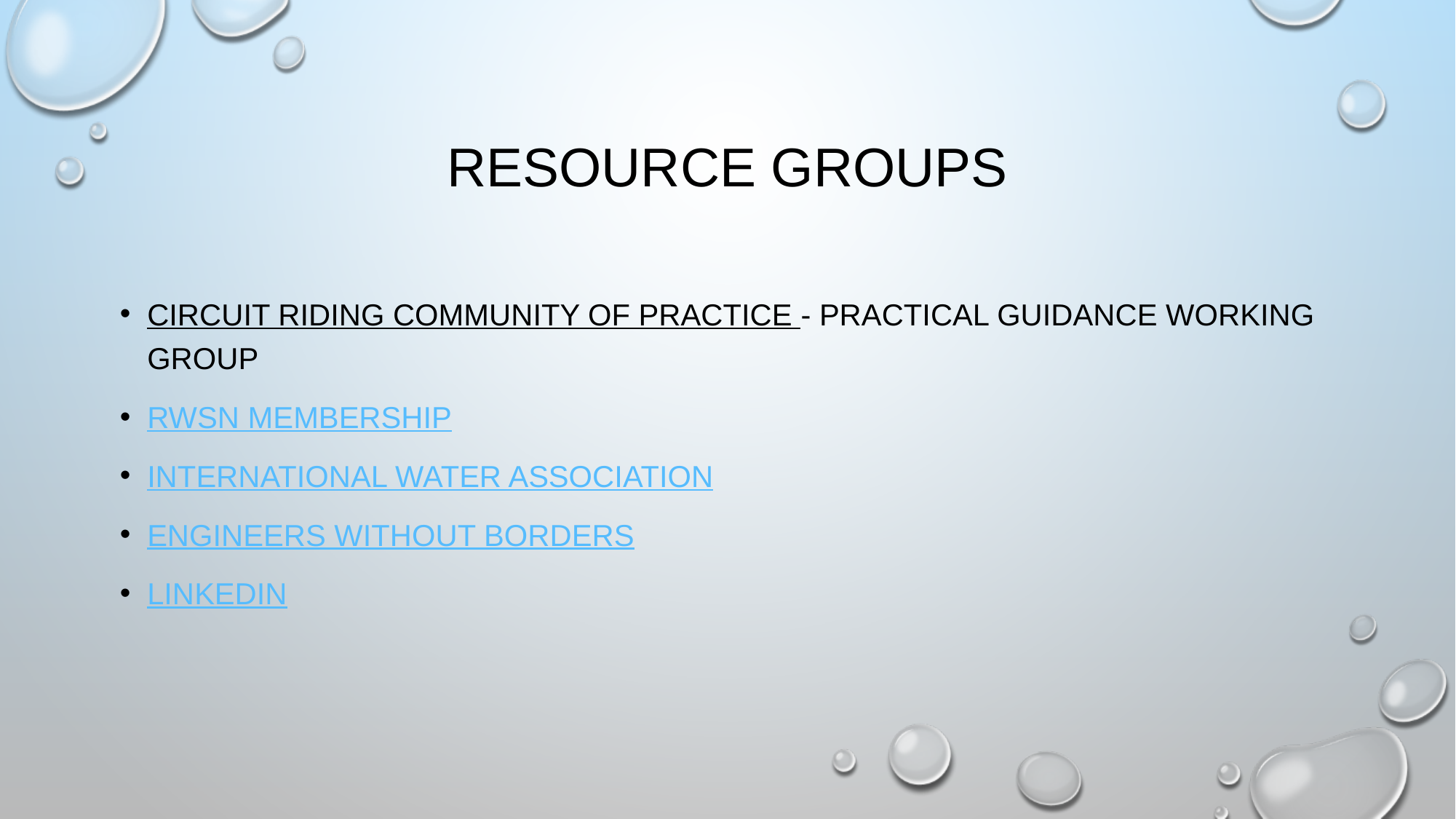

# Resource Groups
Circuit Riding Community of Practice - Practical Guidance Working Group
RWSN membership
International water association
Engineers without borders
Linkedin